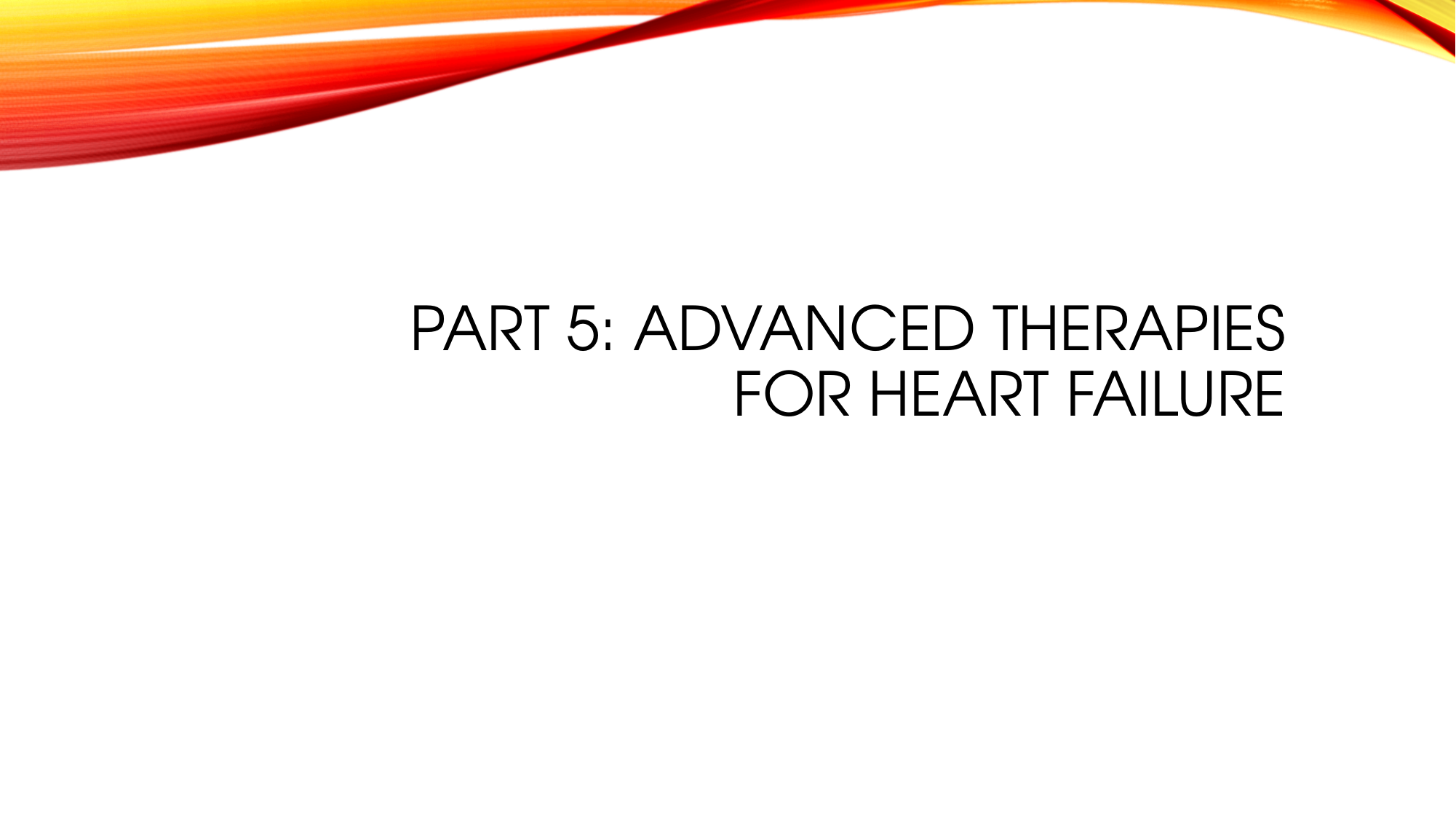

# Part 5: Advanced Therapies for Heart Failure